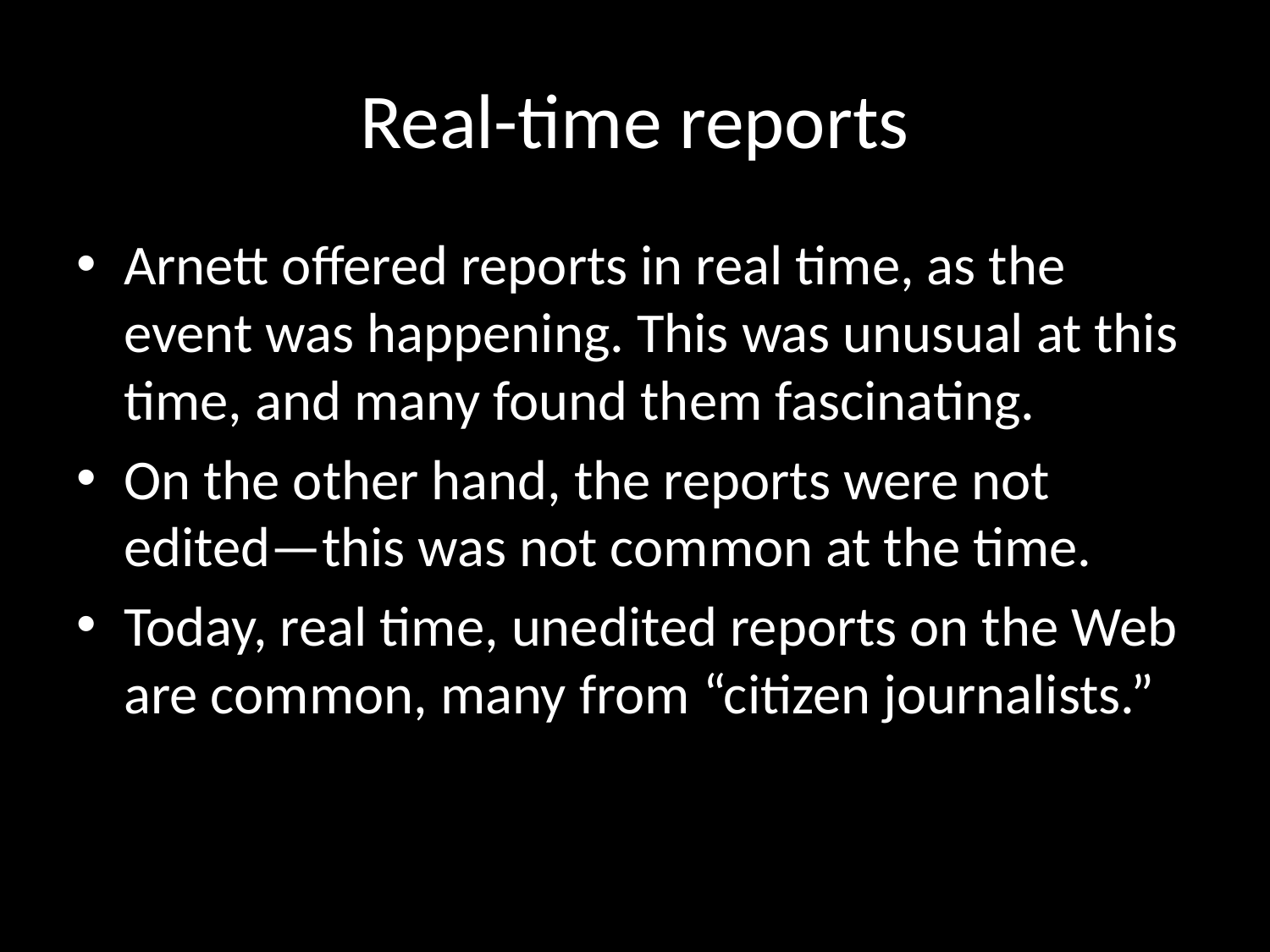

# Real-time reports
Arnett offered reports in real time, as the event was happening. This was unusual at this time, and many found them fascinating.
On the other hand, the reports were not edited—this was not common at the time.
Today, real time, unedited reports on the Web are common, many from “citizen journalists.”